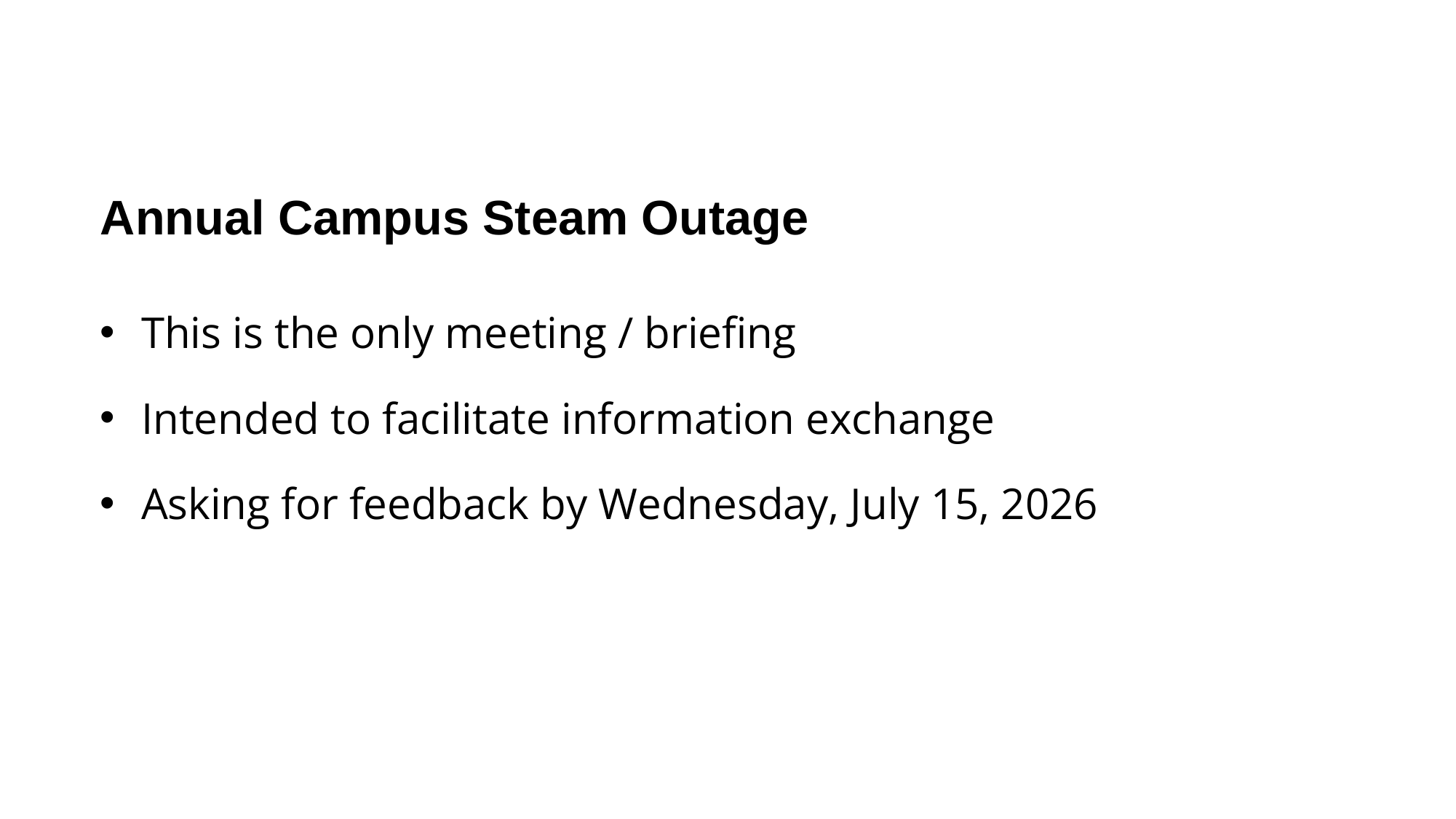

Annual Campus Steam Outage

This is the only meeting / briefing
Intended to facilitate information exchange
Asking for feedback by Wednesday, July 15, 2026